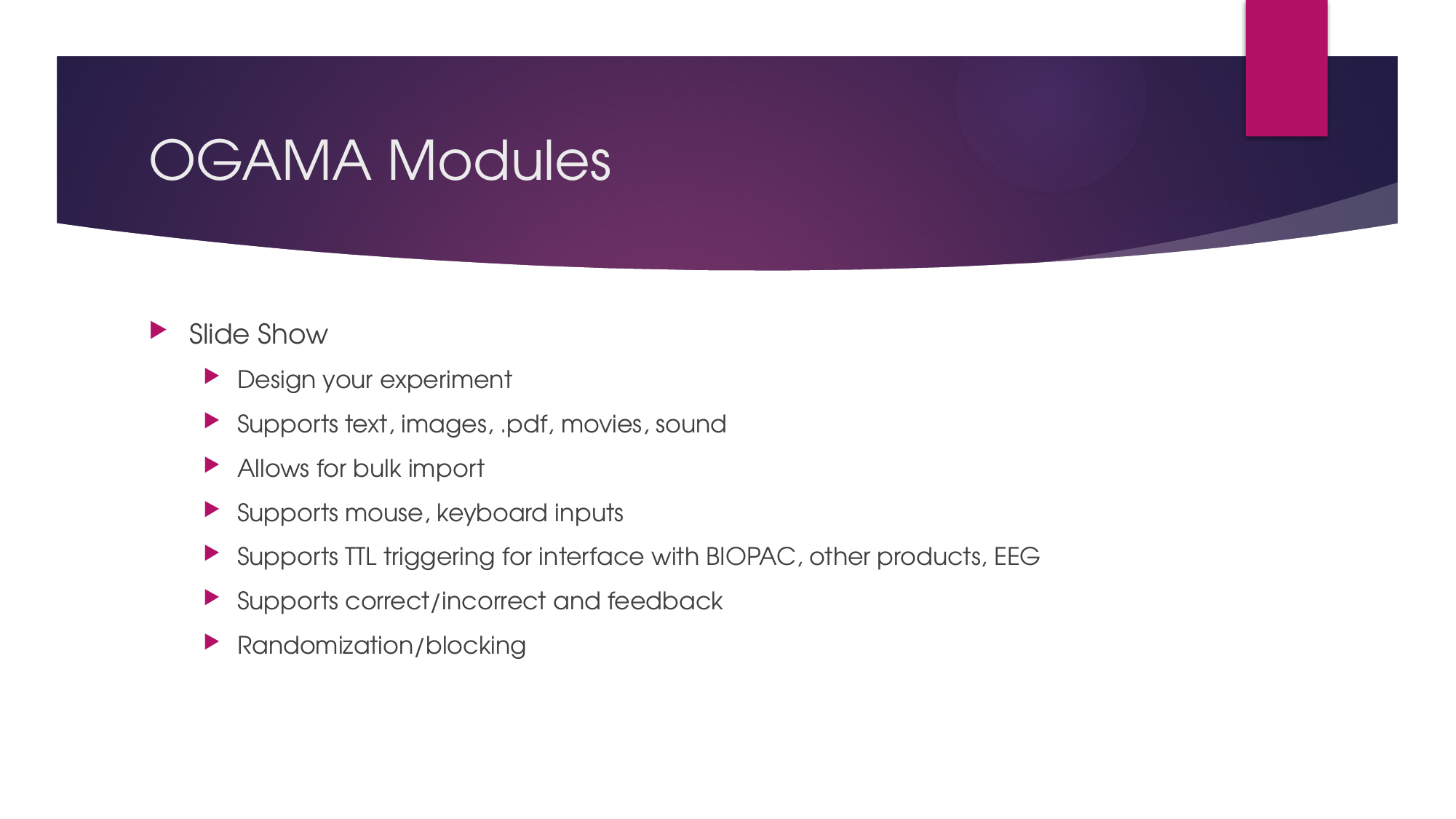

# OGAMA Modules
Slide Show
Design your experiment
Supports text, images, .pdf, movies, sound
Allows for bulk import
Supports mouse, keyboard inputs
Supports TTL triggering for interface with BIOPAC, other products, EEG
Supports correct/incorrect and feedback
Randomization/blocking